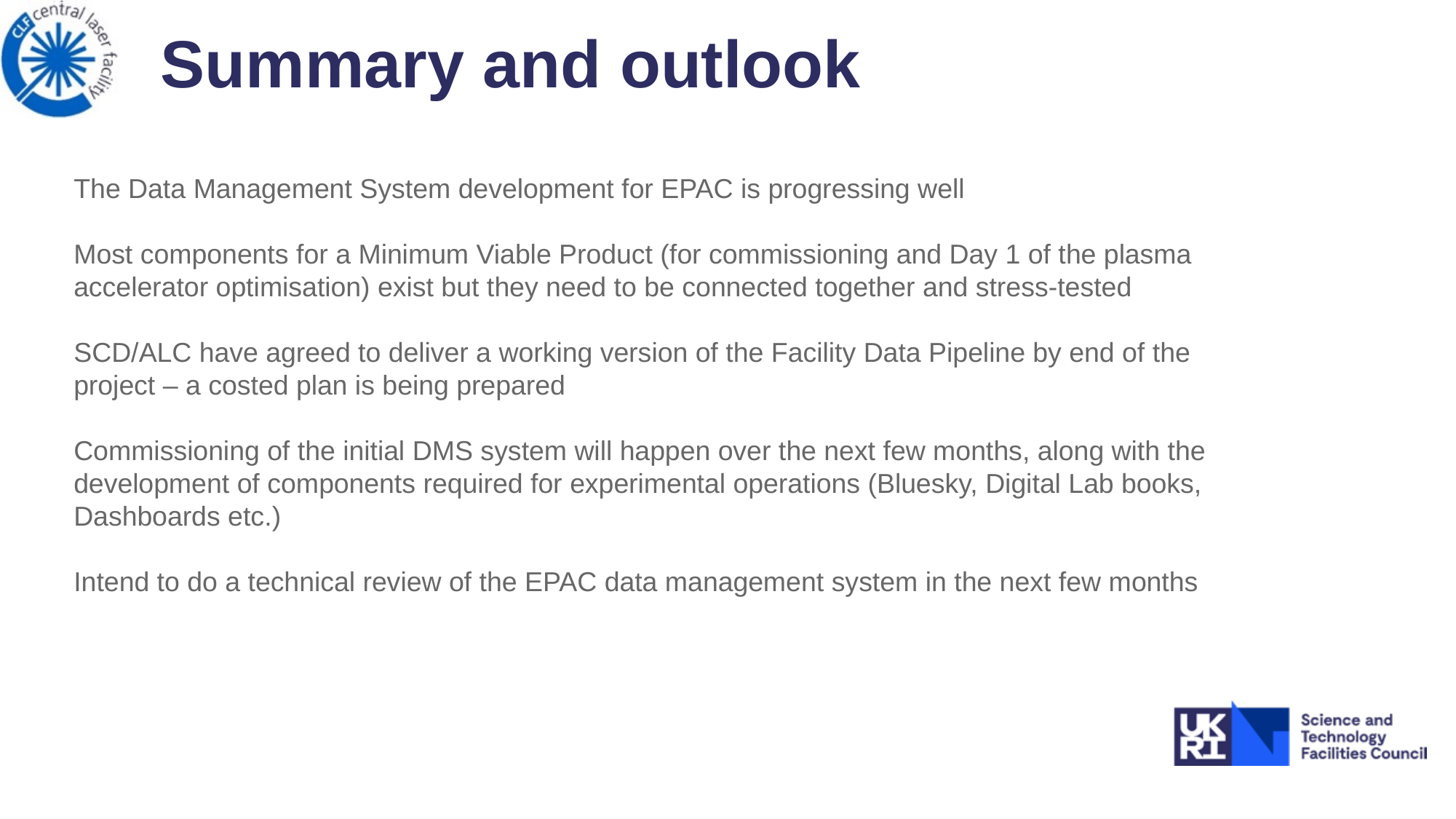

# Summary and outlook
The Data Management System development for EPAC is progressing well

Most components for a Minimum Viable Product (for commissioning and Day 1 of the plasma accelerator optimisation) exist but they need to be connected together and stress-tested

SCD/ALC have agreed to deliver a working version of the Facility Data Pipeline by end of the project – a costed plan is being prepared

Commissioning of the initial DMS system will happen over the next few months, along with the development of components required for experimental operations (Bluesky, Digital Lab books, Dashboards etc.)

Intend to do a technical review of the EPAC data management system in the next few months